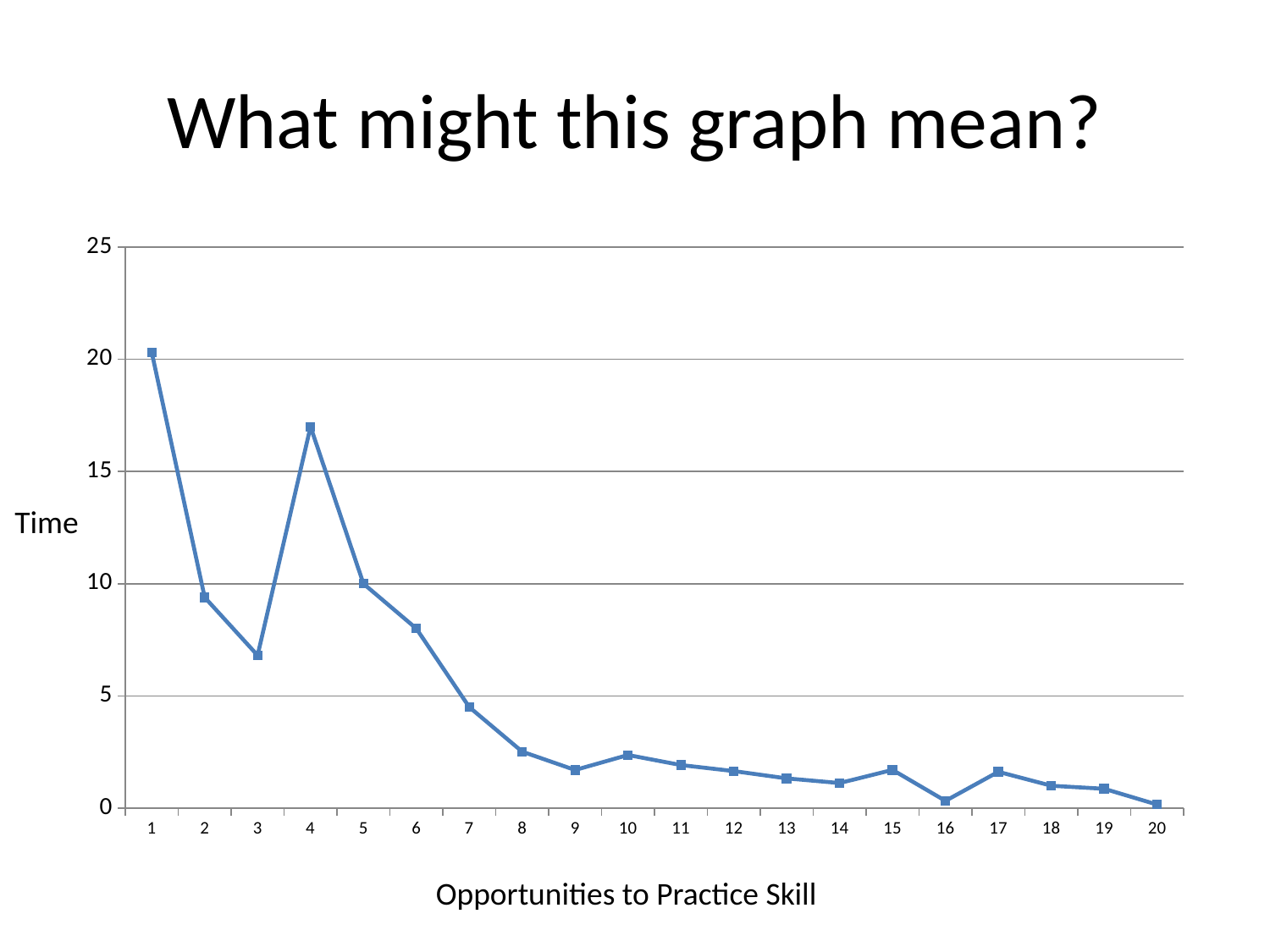

# What might this graph mean?

### Chart

| Category | Tadj |
|---|---|
Time
Opportunities to Practice Skill